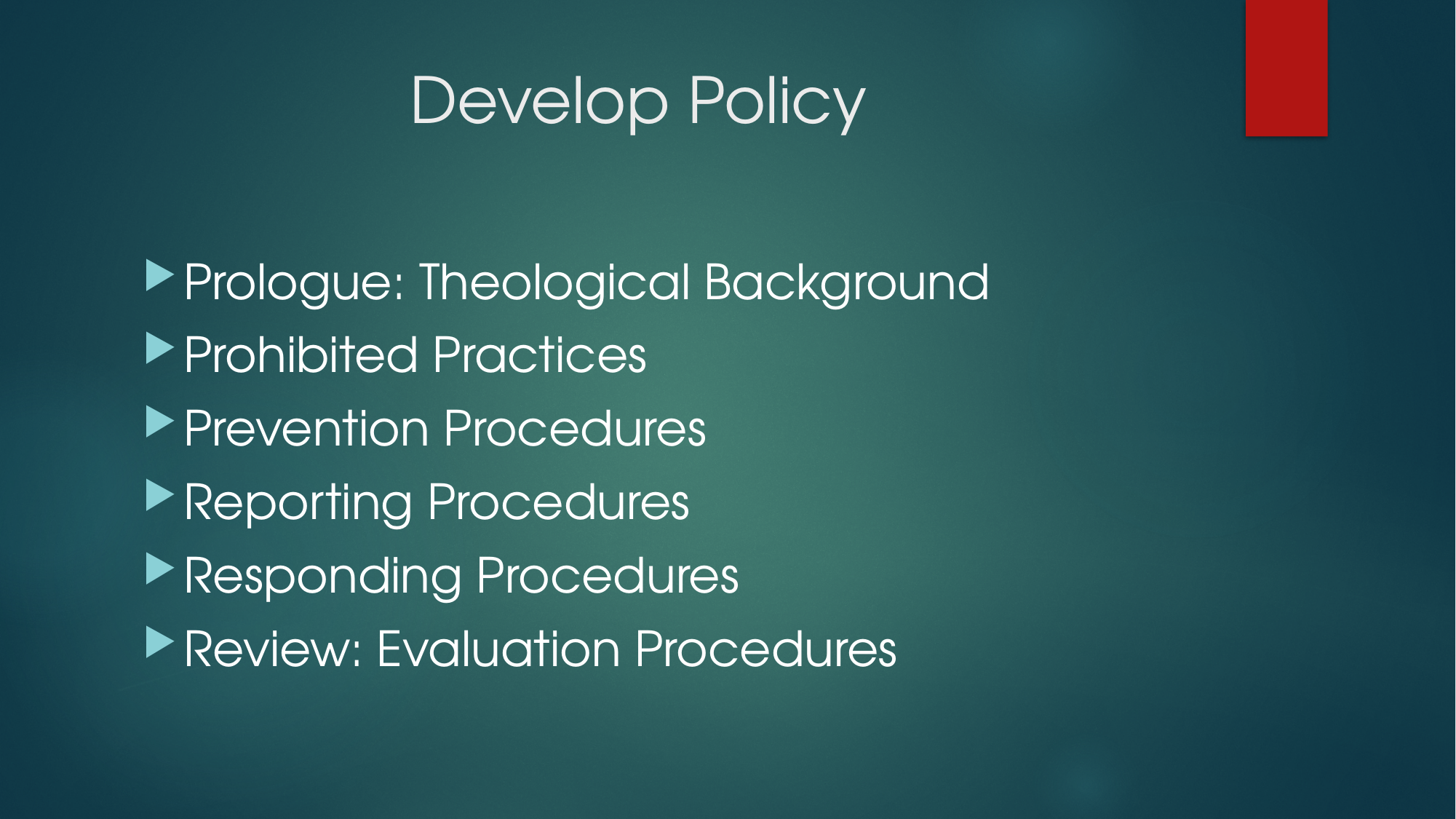

# Develop Policy
Prologue: Theological Background
Prohibited Practices
Prevention Procedures
Reporting Procedures
Responding Procedures
Review: Evaluation Procedures